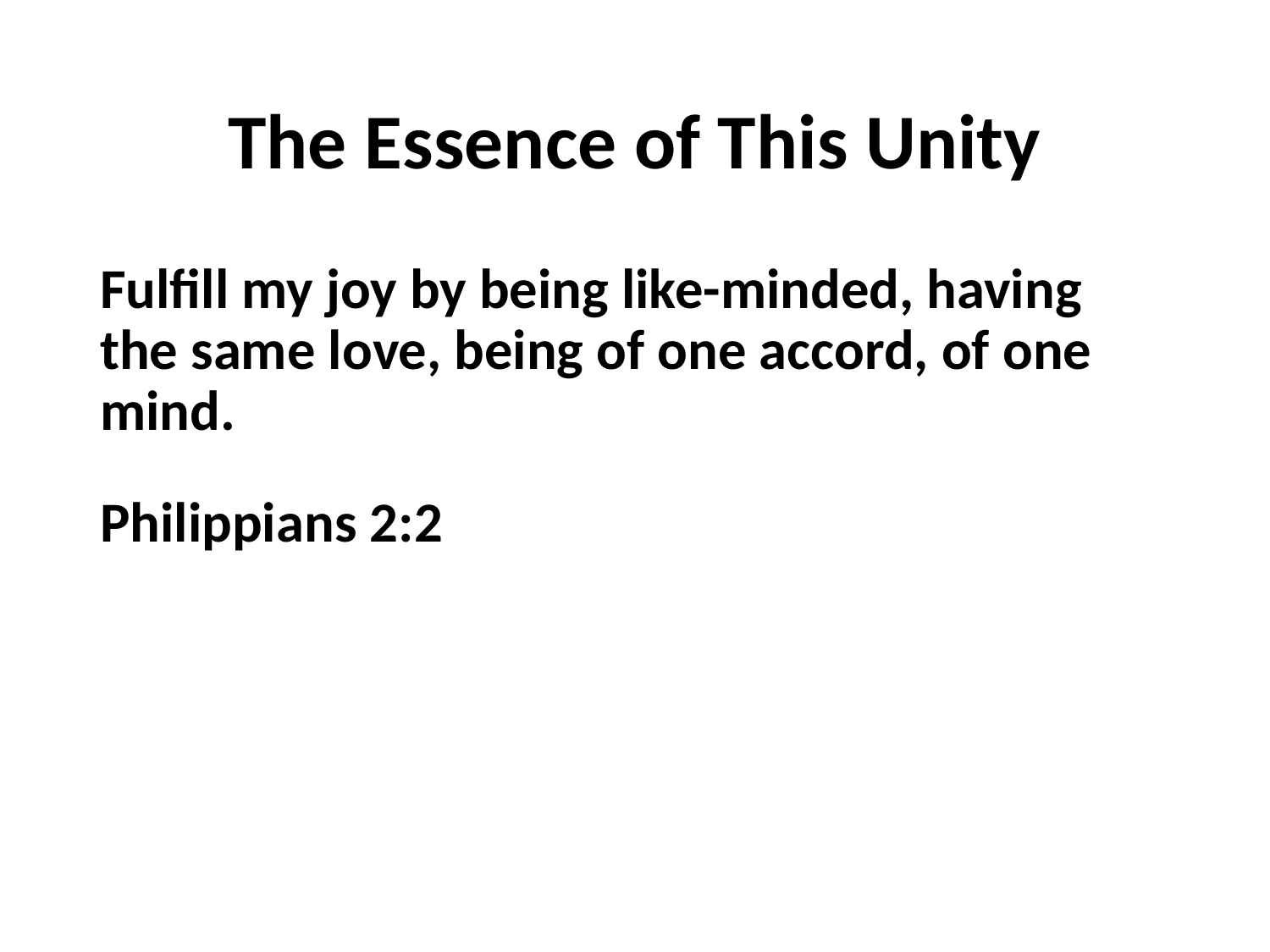

# The Essence of This Unity
Fulfill my joy by being like-minded, having the same love, being of one accord, of one mind.

Philippians 2:2